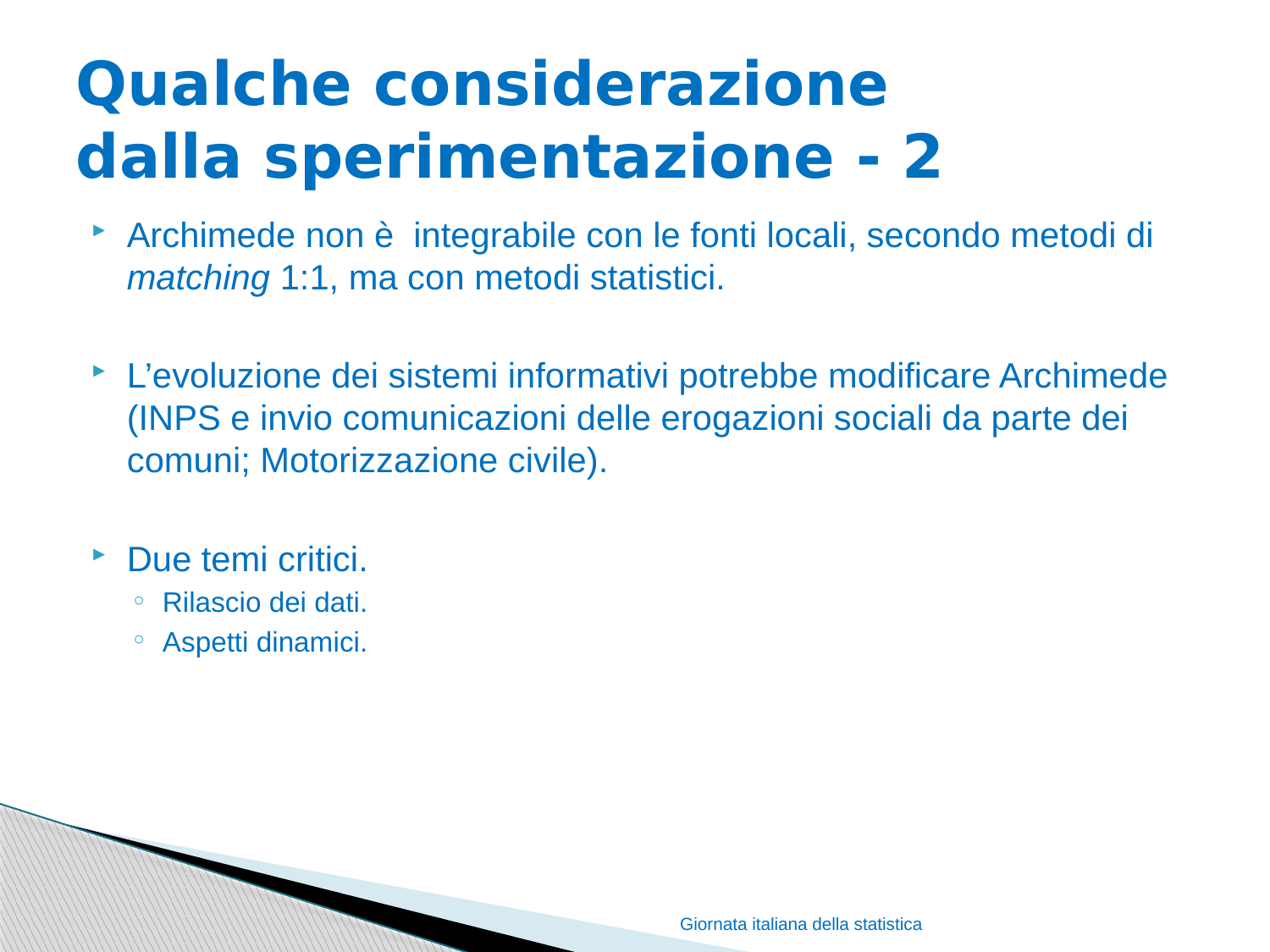

# Qualche considerazione dalla sperimentazione - 2
Archimede non è  integrabile con le fonti locali, secondo metodi di matching 1:1, ma con metodi statistici.

L’evoluzione dei sistemi informativi potrebbe modificare Archimede (INPS e invio comunicazioni delle erogazioni sociali da parte dei comuni; Motorizzazione civile).

Due temi critici.
Rilascio dei dati.
Aspetti dinamici.

Giornata italiana della statistica